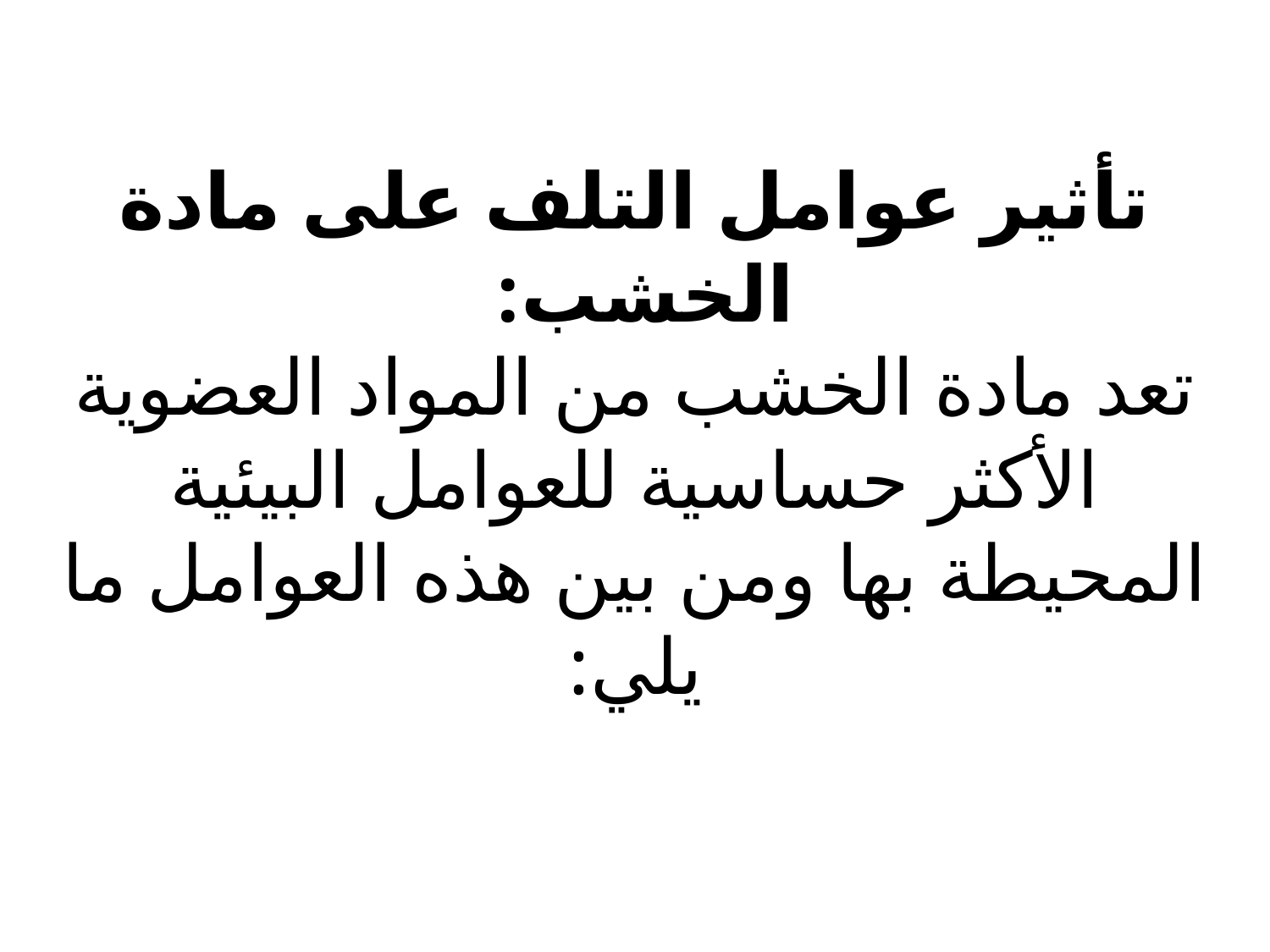

# تأثير عوامل التلف على مادة الخشب: تعد مادة الخشب من المواد العضوية الأكثر حساسية للعوامل البيئية المحيطة بها ومن بين هذه العوامل ما يلي: